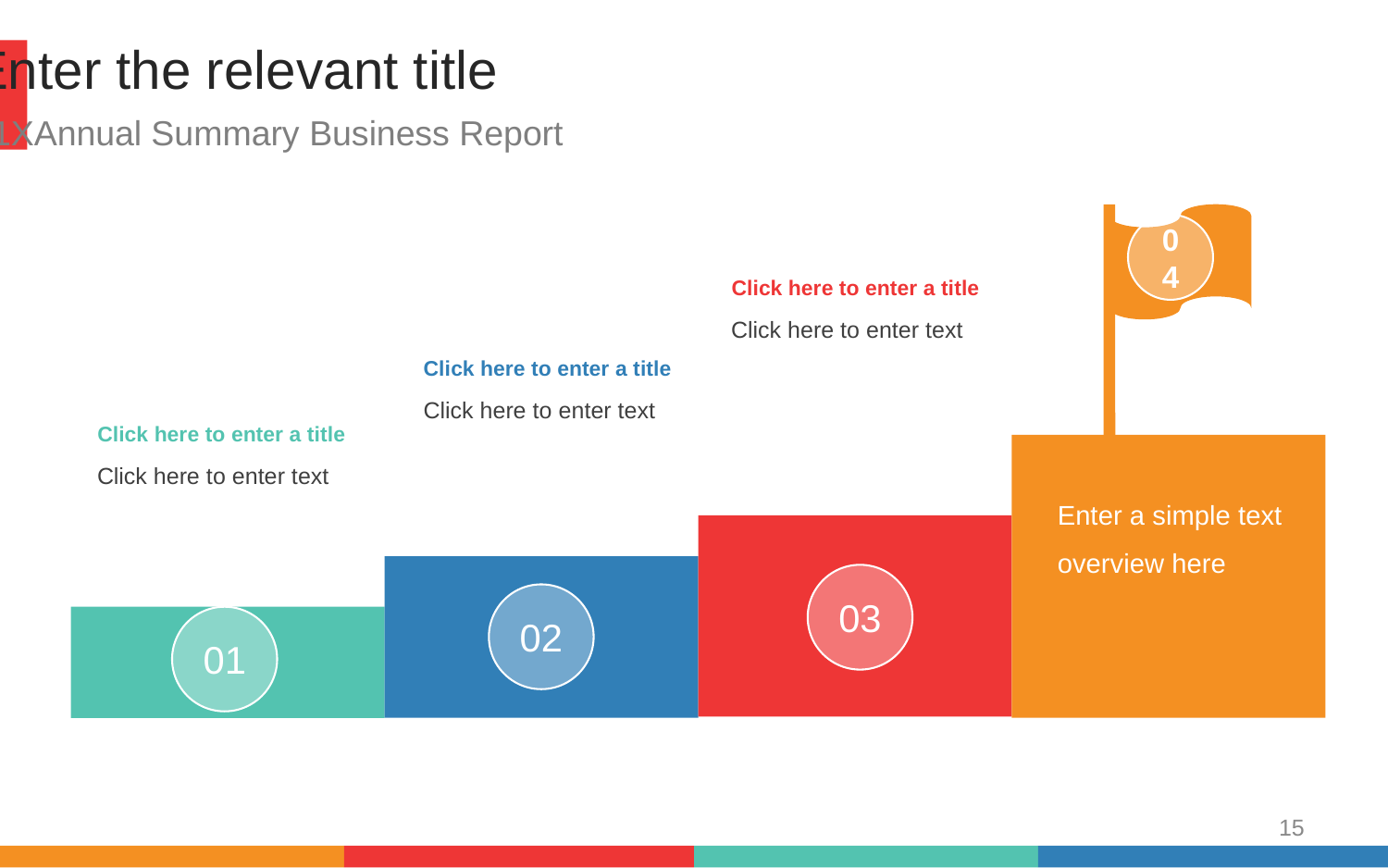

Enter the relevant title

201XAnnual Summary Business Report

04
Click here to enter a title
Click here to enter text
Click here to enter a title
Click here to enter text
Click here to enter a title

Click here to enter text
Enter a simple text overview here

03
02

01
15